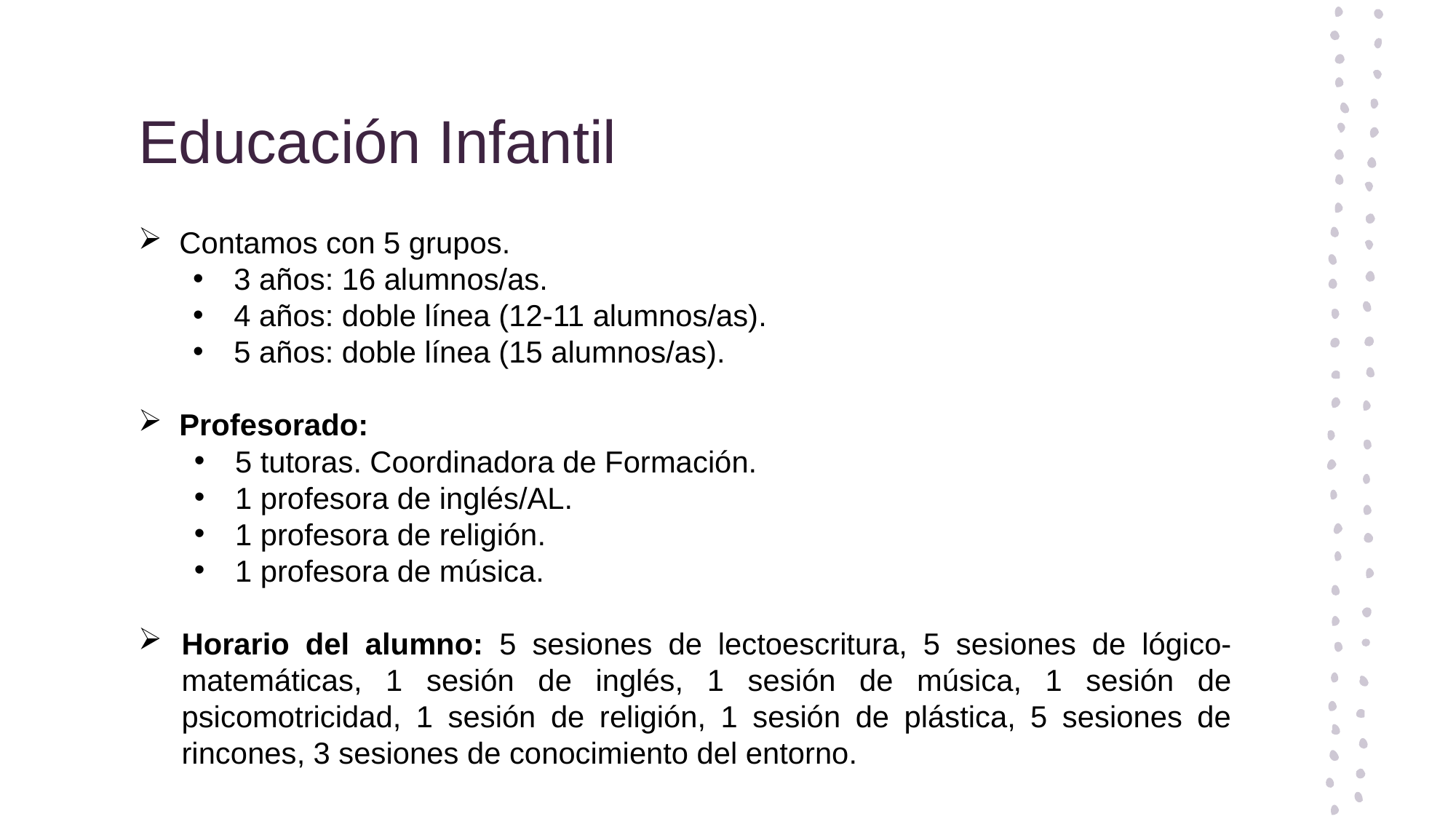

# Educación Infantil
Contamos con 5 grupos.
3 años: 16 alumnos/as.
4 años: doble línea (12-11 alumnos/as).
5 años: doble línea (15 alumnos/as).

Profesorado:
5 tutoras. Coordinadora de Formación.
1 profesora de inglés/AL.
1 profesora de religión.
1 profesora de música.

Horario del alumno: 5 sesiones de lectoescritura, 5 sesiones de lógico-matemáticas, 1 sesión de inglés, 1 sesión de música, 1 sesión de psicomotricidad, 1 sesión de religión, 1 sesión de plástica, 5 sesiones de rincones, 3 sesiones de conocimiento del entorno.